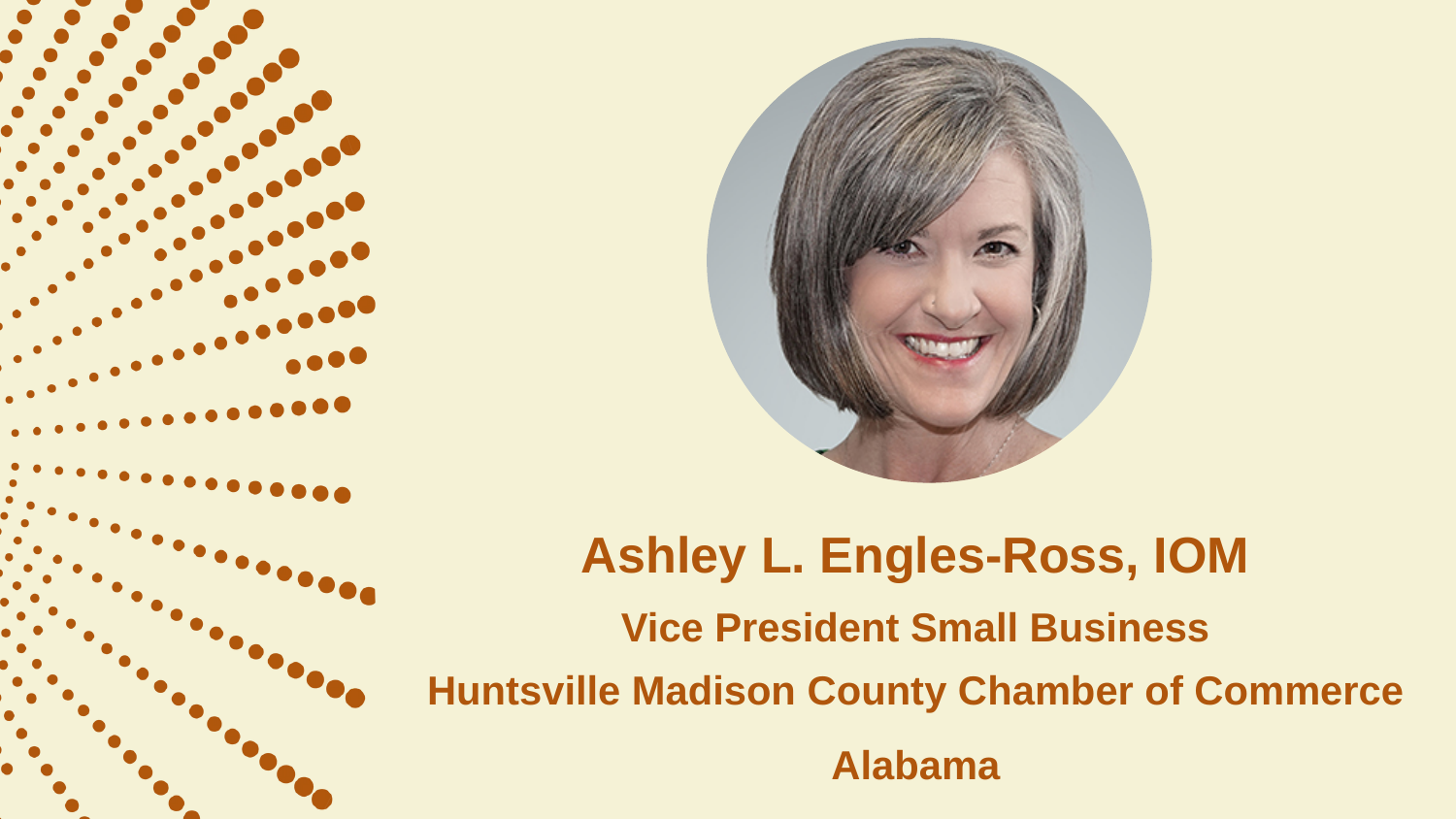

Ashley L. Engles-Ross, IOM
Vice President Small Business
Huntsville Madison County Chamber of Commerce
Alabama